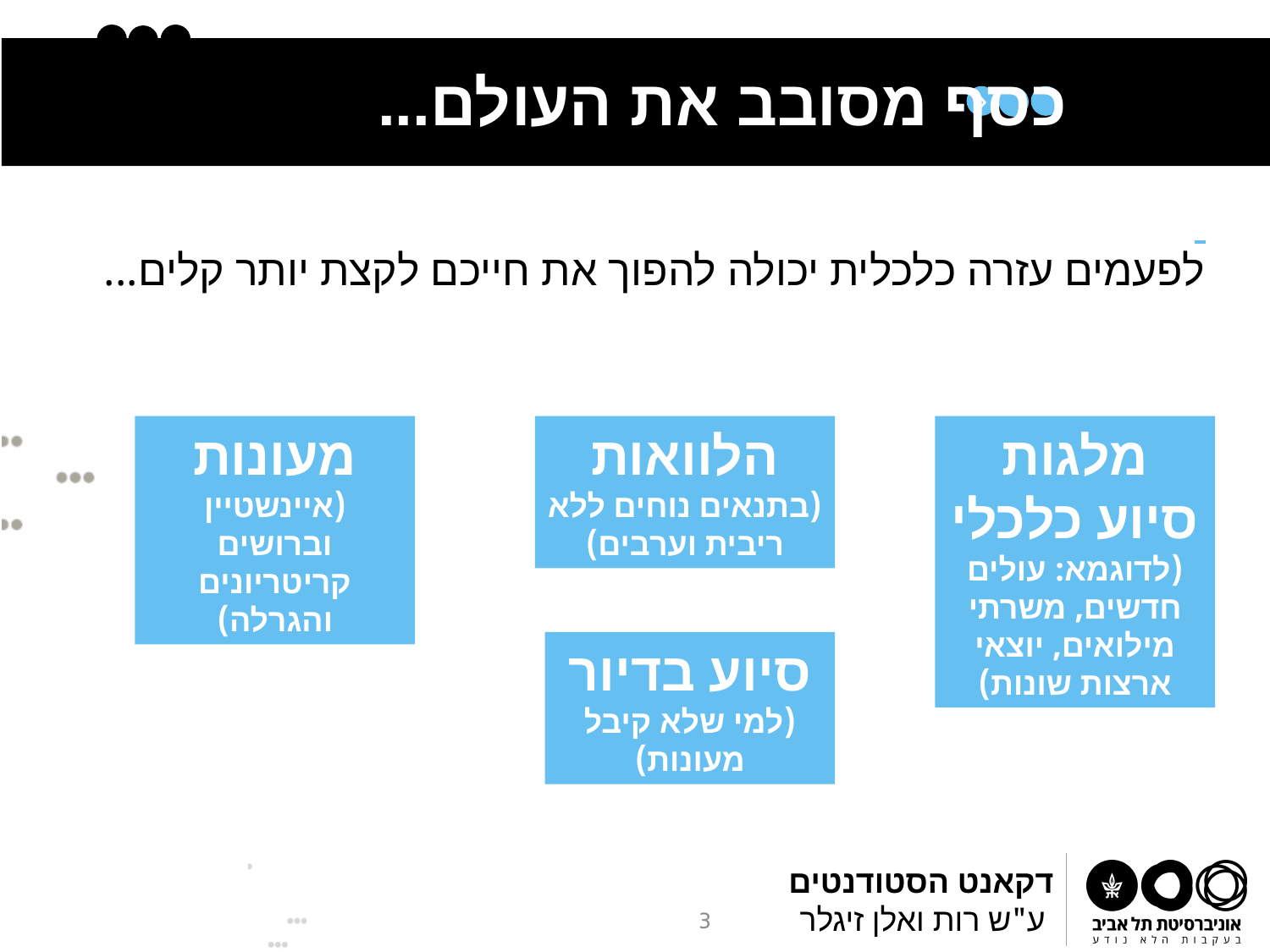

# כסף מסובב את העולם...

לפעמים עזרה כלכלית יכולה להפוך את חייכם לקצת יותר קלים...

מעונות (איינשטיין וברושים
קריטריונים והגרלה)
הלוואות (בתנאים נוחים ללא ריבית וערבים)
מלגות סיוע כלכלי
(לדוגמא: עולים חדשים, משרתי מילואים, יוצאי ארצות שונות)
סיוע בדיור (למי שלא קיבל מעונות)

3